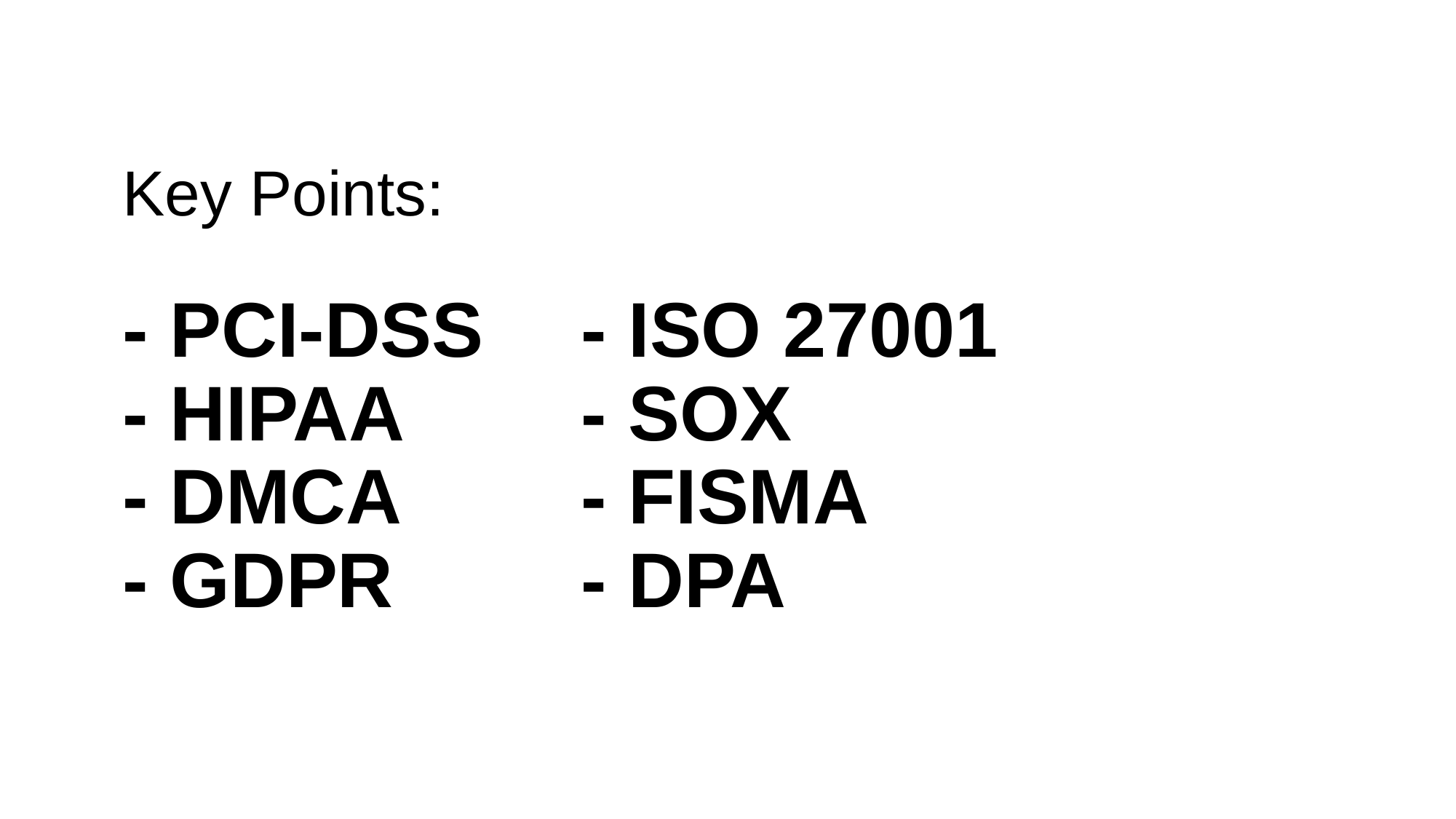

# Key Points: - PCI-DSS		- ISO 27001 - HIPAA			- SOX - DMCA			- FISMA - GDPR			- DPA